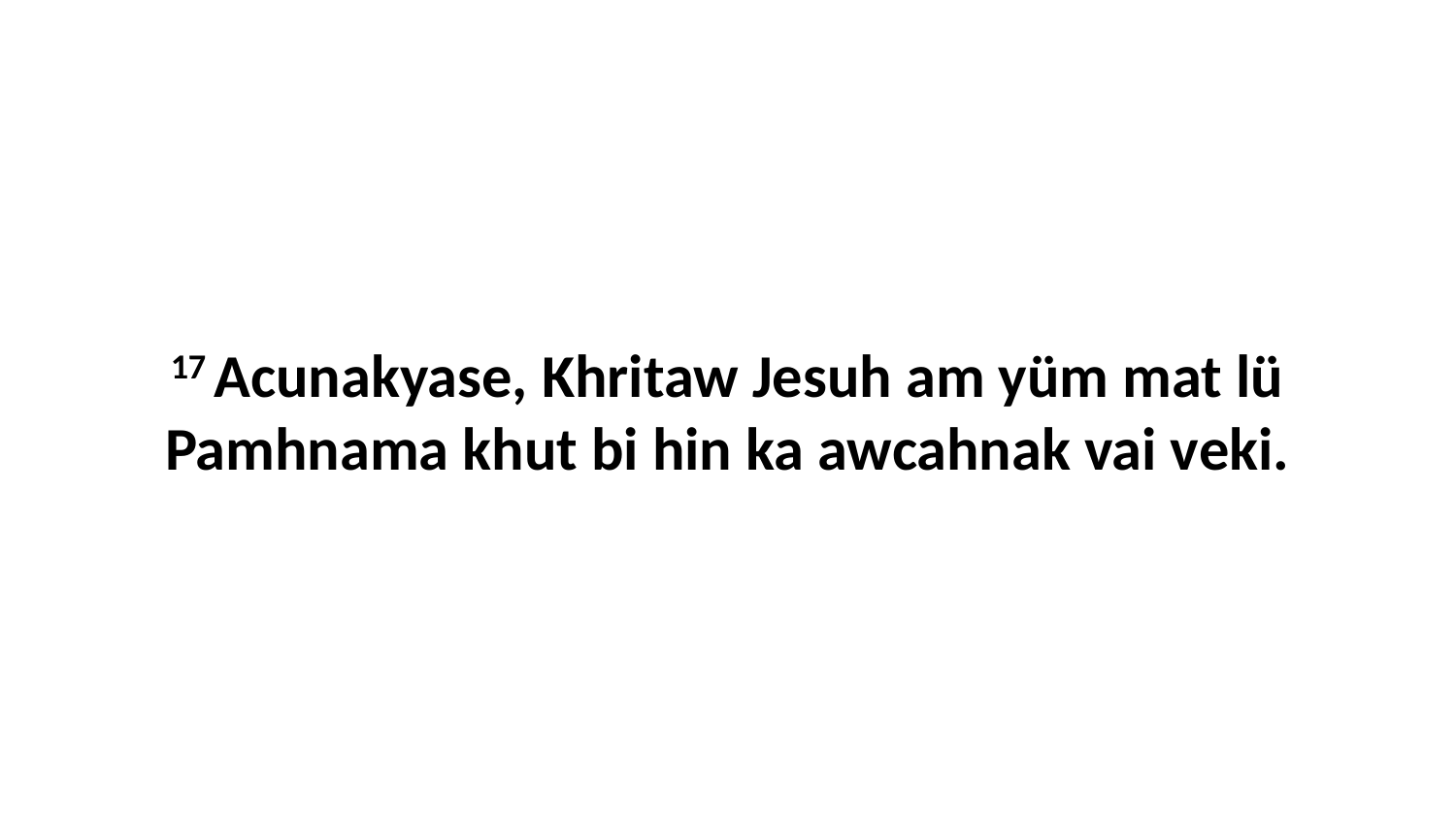

17 Acunakyase, Khritaw Jesuh am yüm mat lü Pamhnama khut bi hin ka awcahnak vai veki.